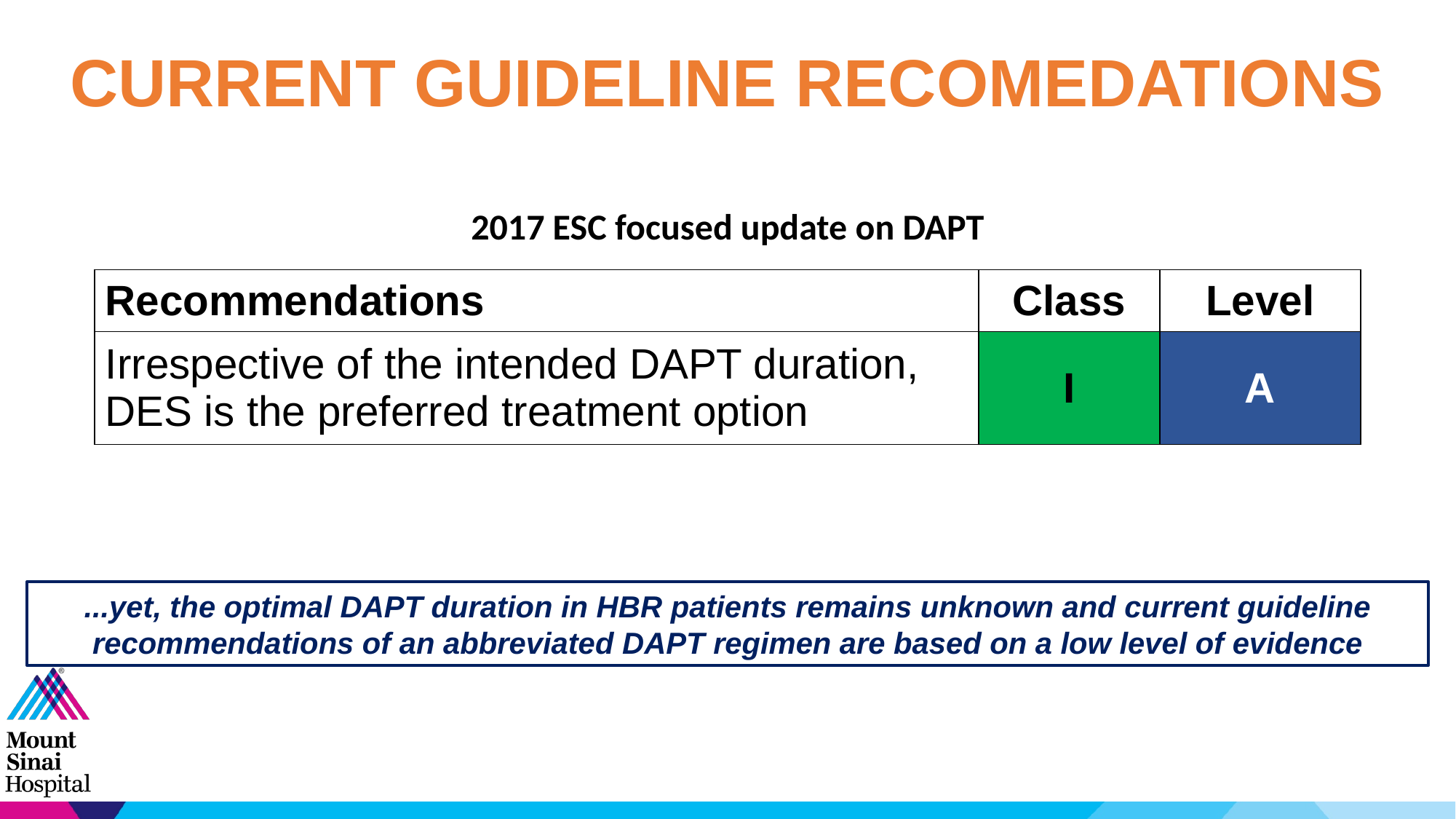

Current Guideline Recomedations
2017 ESC focused update on DAPT
| Recommendations | Class | Level |
| --- | --- | --- |
| Irrespective of the intended DAPT duration, DES is the preferred treatment option | I | A |
...yet, the optimal DAPT duration in HBR patients remains unknown and current guideline recommendations of an abbreviated DAPT regimen are based on a low level of evidence